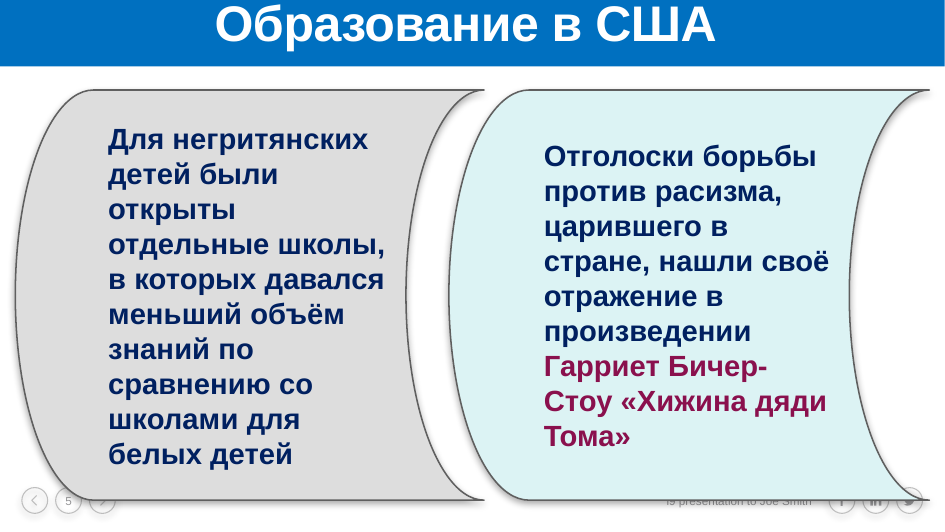

# Образование в США
Для негритянских детей были открыты отдельные школы, в которых давался меньший объём знаний по сравнению со школами для белых детей
Отголоски борьбы против расизма, царившего в стране, нашли своё отражение в произведении Гарриет Бичер-Стоу «Хижина дяди Тома»